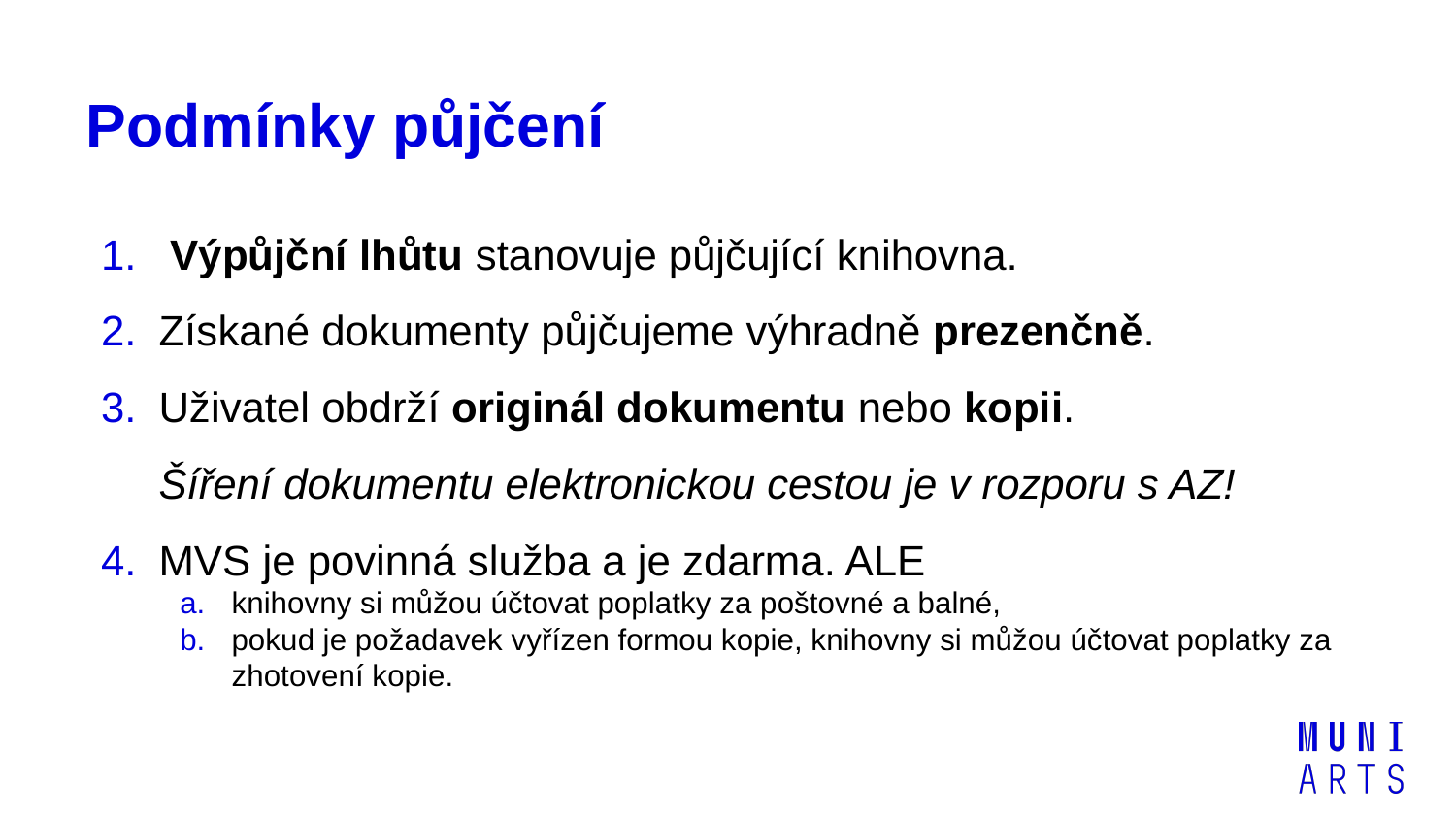

# Podmínky půjčení
 Výpůjční lhůtu stanovuje půjčující knihovna.
Získané dokumenty půjčujeme výhradně prezenčně.
Uživatel obdrží originál dokumentu nebo kopii.
Šíření dokumentu elektronickou cestou je v rozporu s AZ!
MVS je povinná služba a je zdarma. ALE
knihovny si můžou účtovat poplatky za poštovné a balné,
pokud je požadavek vyřízen formou kopie, knihovny si můžou účtovat poplatky za zhotovení kopie.